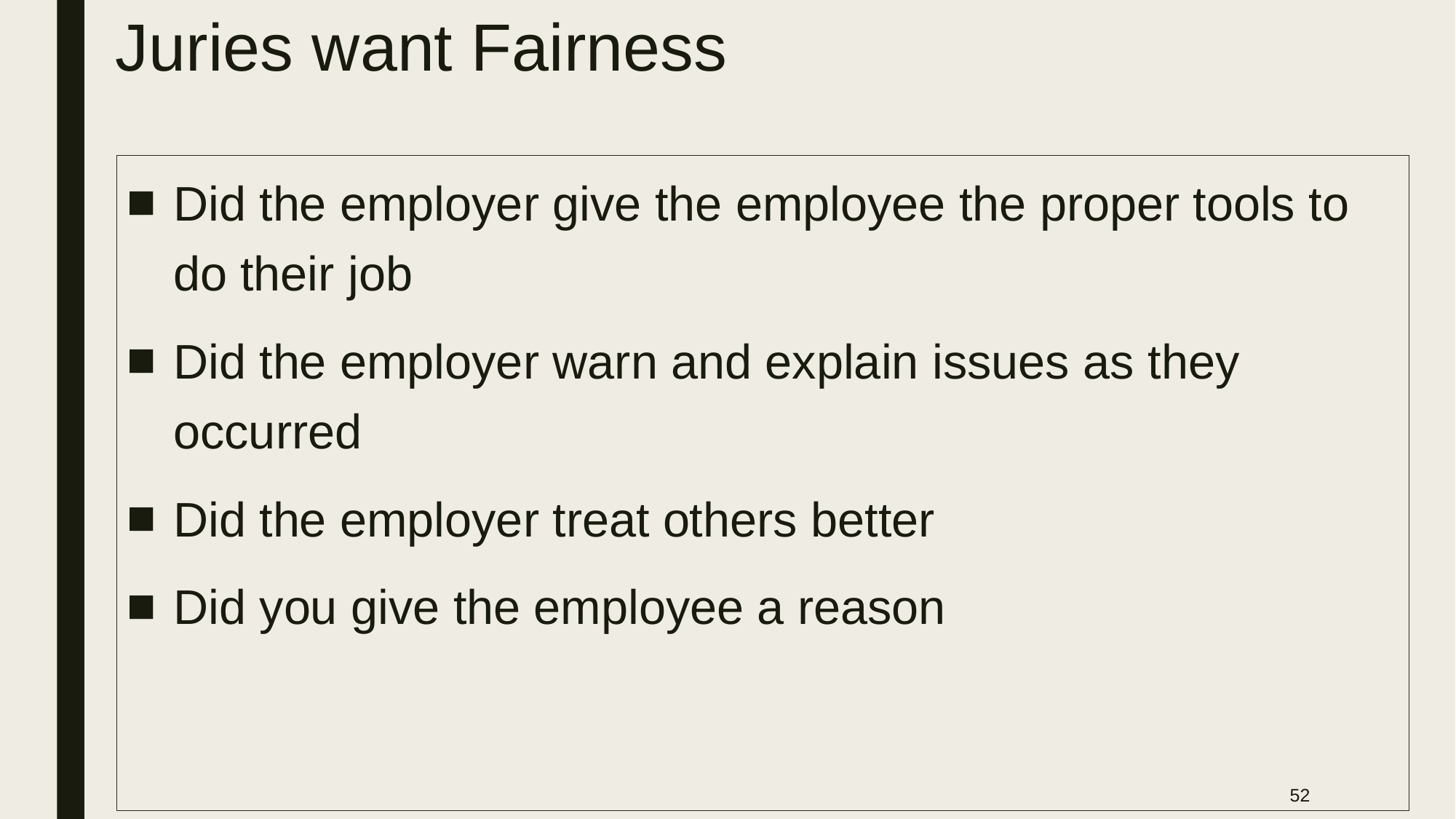

# Juries want Fairness
Did the employer give the employee the proper tools to do their job
Did the employer warn and explain issues as they occurred
Did the employer treat others better
Did you give the employee a reason
52